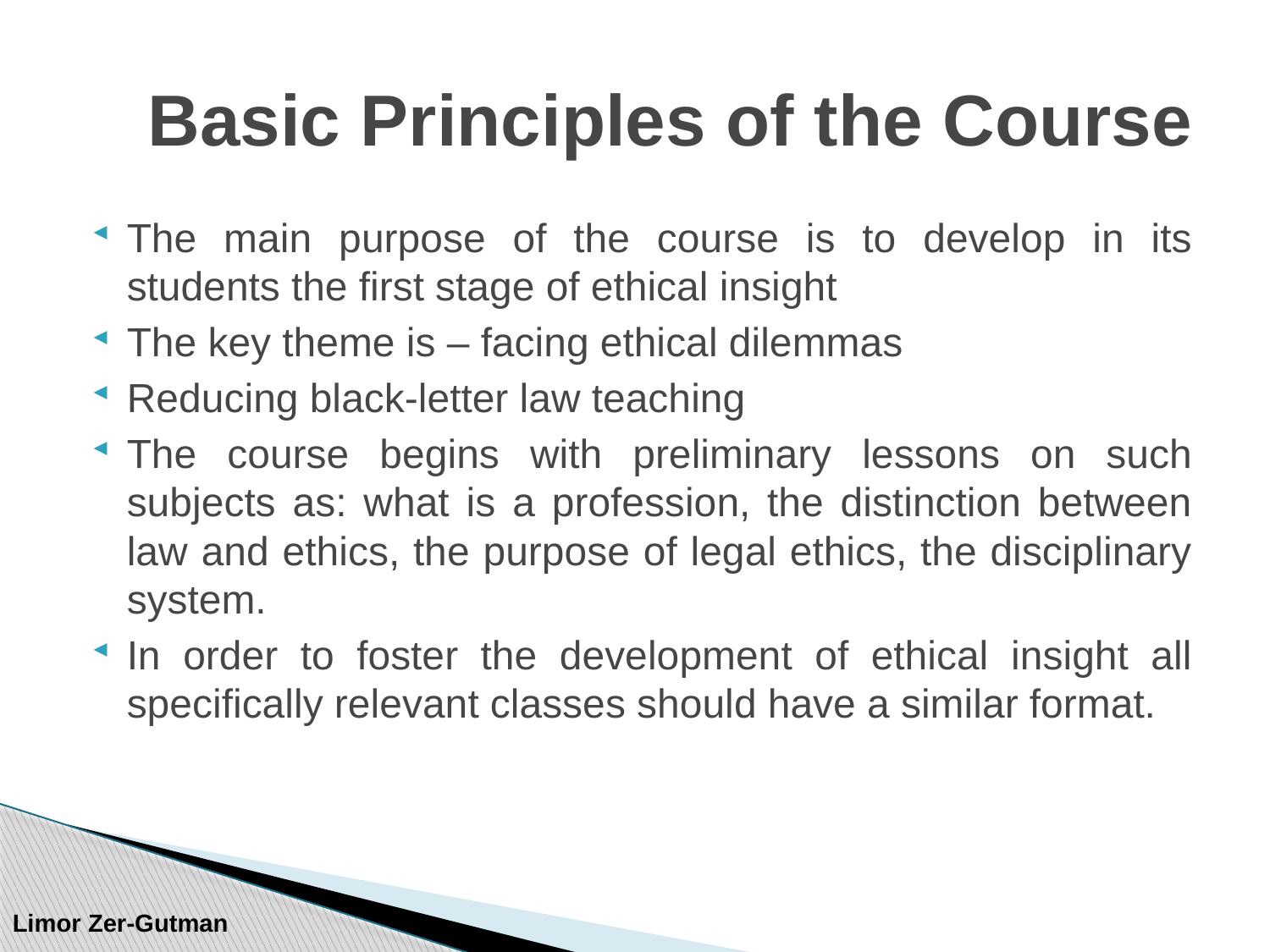

Basic Principles of the Course
The main purpose of the course is to develop in its students the first stage of ethical insight
The key theme is – facing ethical dilemmas
Reducing black-letter law teaching
The course begins with preliminary lessons on such subjects as: what is a profession, the distinction between law and ethics, the purpose of legal ethics, the disciplinary system.
In order to foster the development of ethical insight all specifically relevant classes should have a similar format.